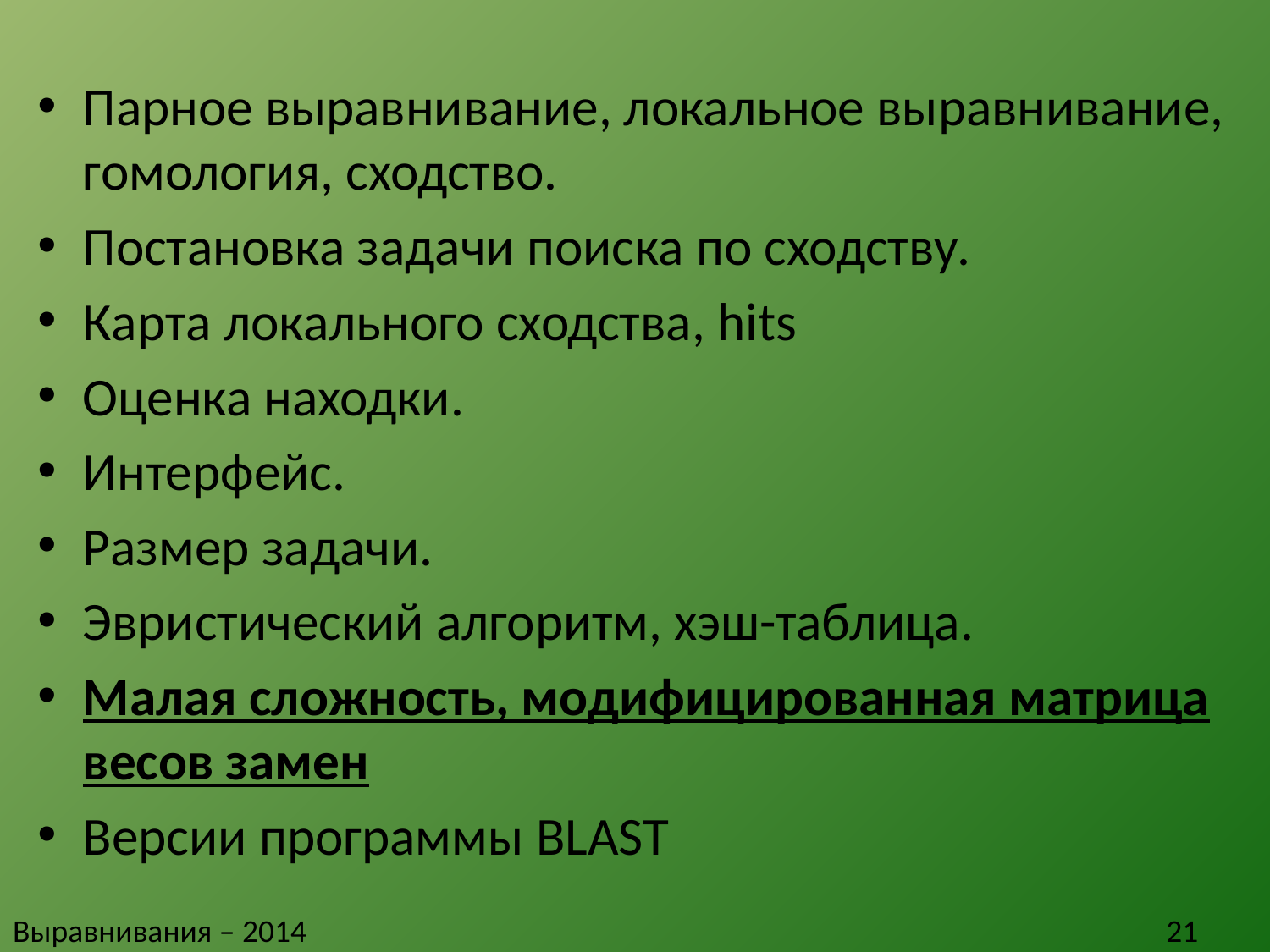

Парное выравнивание, локальное выравнивание, гомология, сходство.
Постановка задачи поиска по сходству.
Карта локального сходства, hits
Оценка находки.
Интерфейс.
Размер задачи.
Эвристический алгоритм, хэш-таблица.
Малая сложность, модифицированная матрица весов замен
Версии программы BLAST